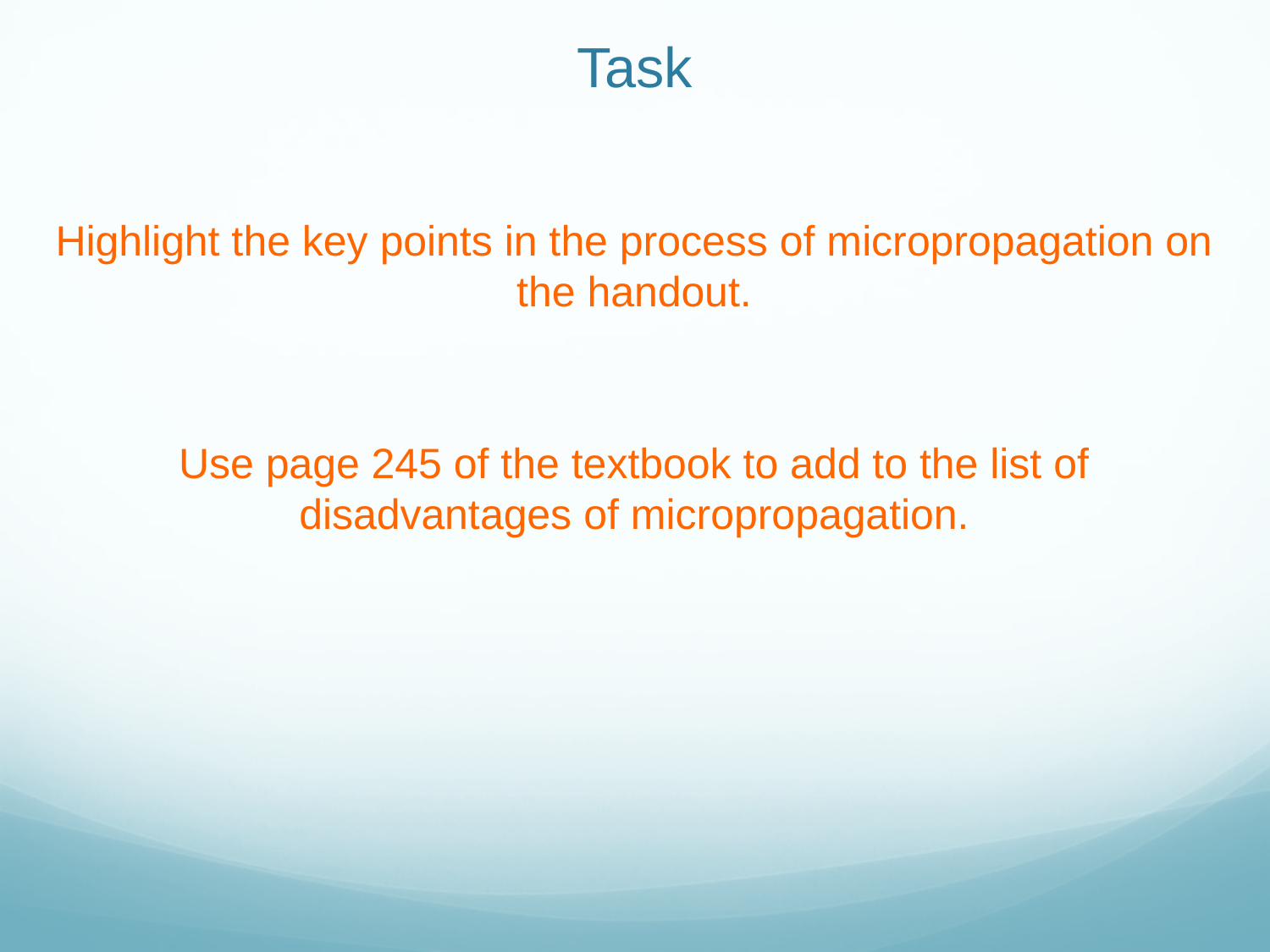

# Task

Highlight the key points in the process of micropropagation on the handout.

Use page 245 of the textbook to add to the list of disadvantages of micropropagation.